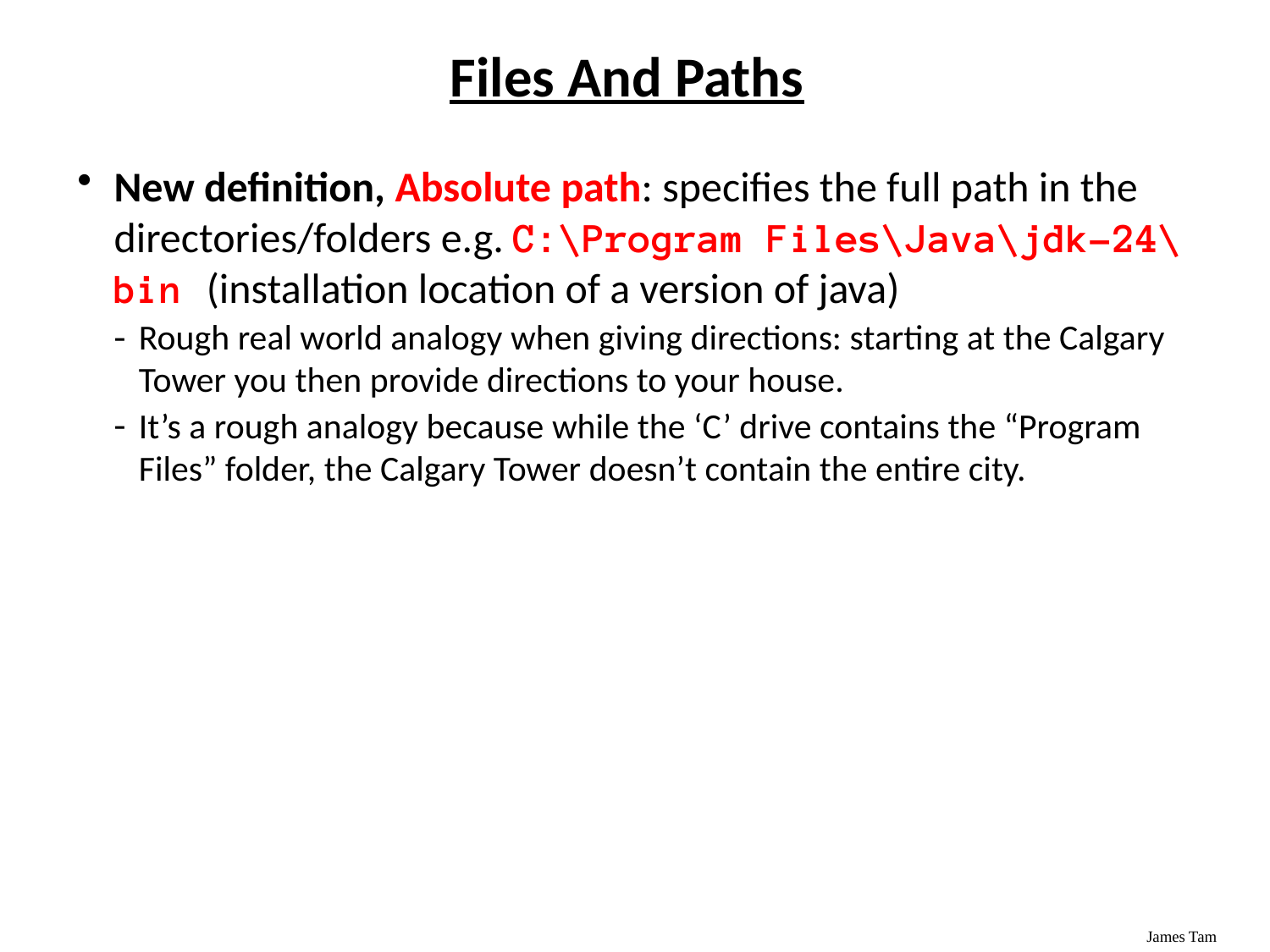

# Files And Paths
New definition, Absolute path: specifies the full path in the directories/folders e.g. C:\Program Files\Java\jdk-24\bin (installation location of a version of java)
Rough real world analogy when giving directions: starting at the Calgary Tower you then provide directions to your house.
It’s a rough analogy because while the ‘C’ drive contains the “Program Files” folder, the Calgary Tower doesn’t contain the entire city.